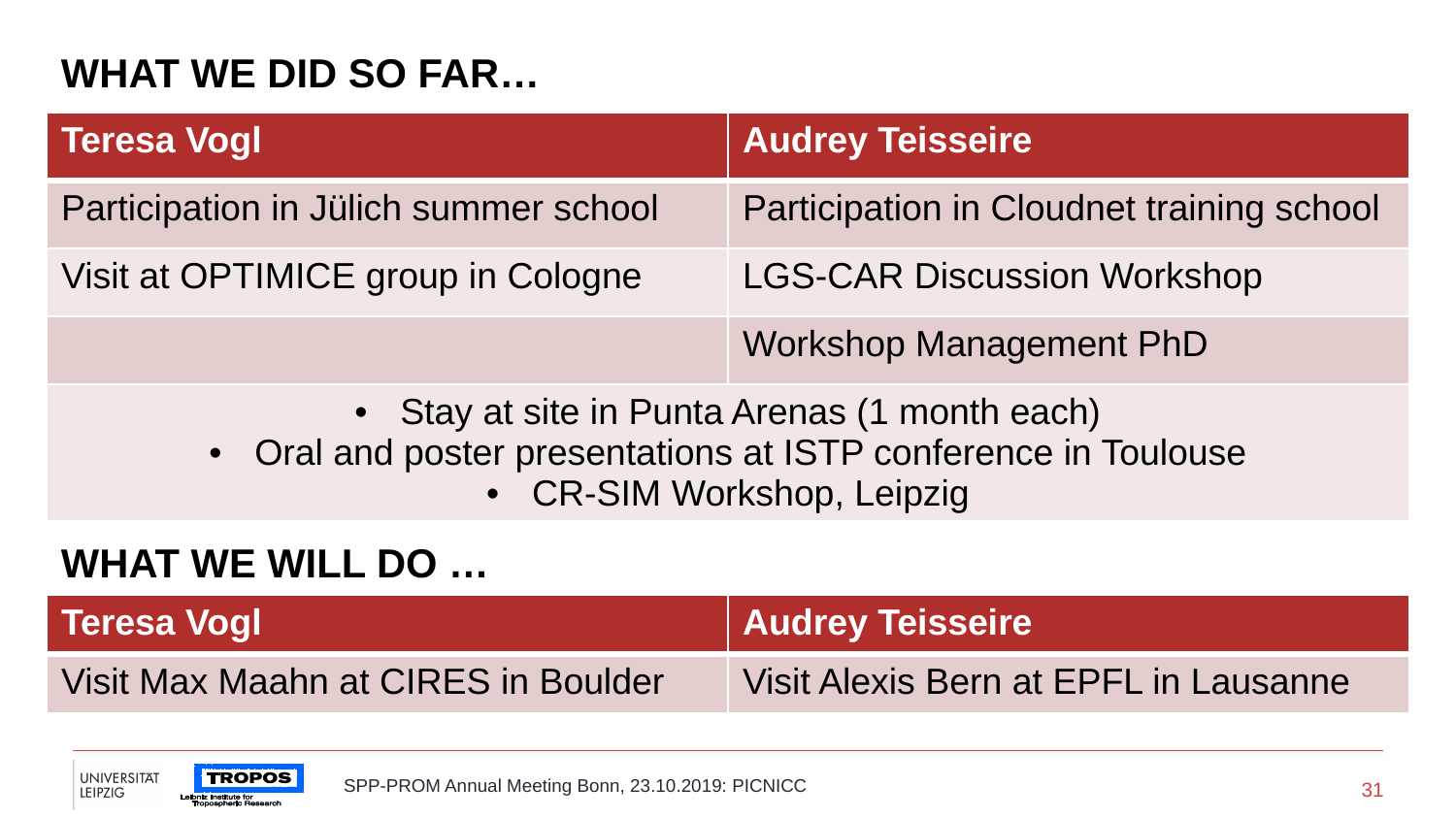

# What we did so far…
| Teresa Vogl | Audrey Teisseire |
| --- | --- |
| Participation in Jülich summer school | Participation in Cloudnet training school |
| Visit at OPTIMICE group in Cologne | LGS-CAR Discussion Workshop |
|  | Workshop Management PhD |
| Stay at site in Punta Arenas (1 month each) Oral and poster presentations at ISTP conference in Toulouse CR-SIM Workshop, Leipzig |  |
What we will do …
| Teresa Vogl | Audrey Teisseire |
| --- | --- |
| Visit Max Maahn at CIRES in Boulder | Visit Alexis Bern at EPFL in Lausanne |
31